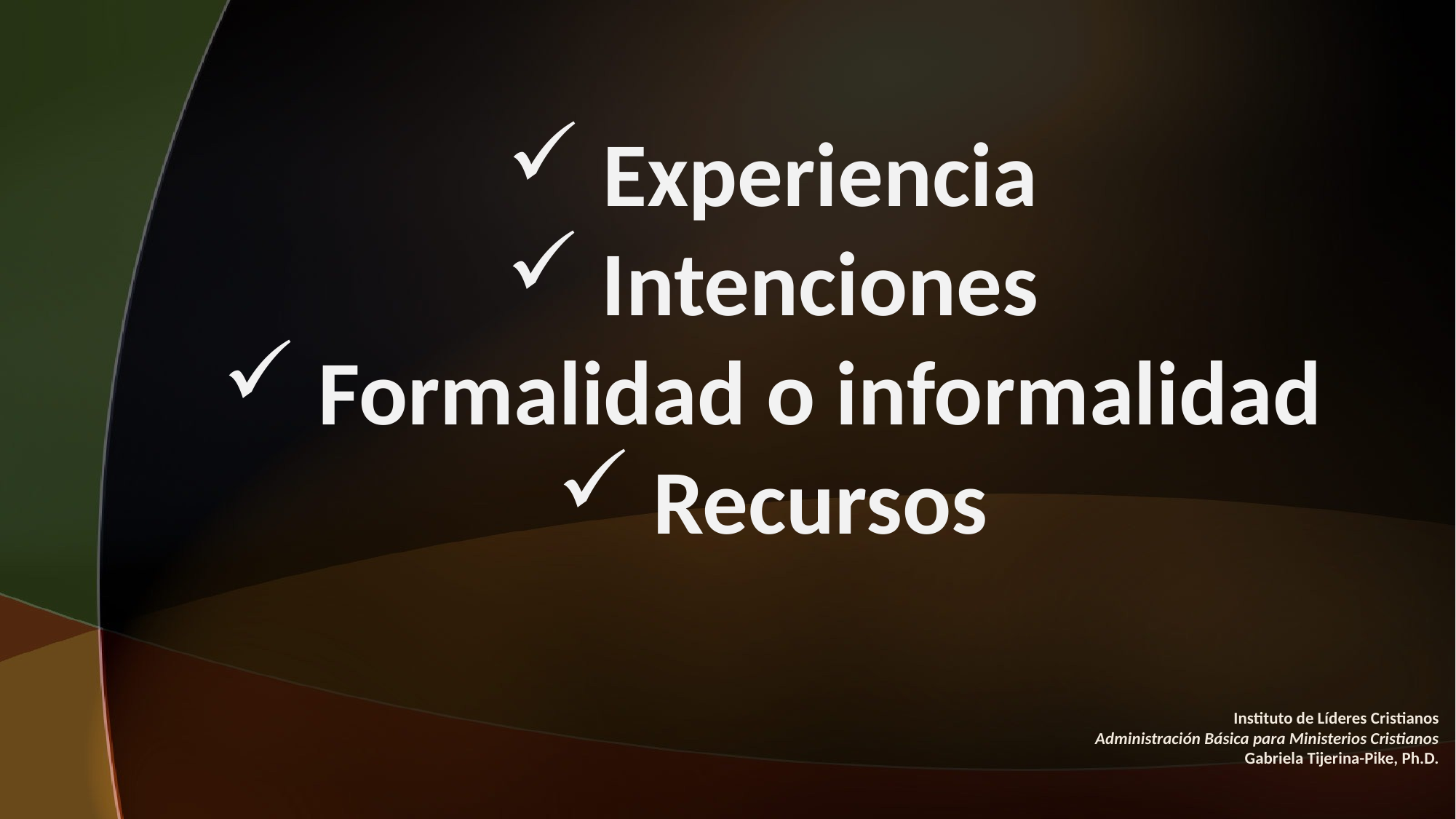

Experiencia
 Intenciones
 Formalidad o informalidad
 Recursos
Instituto de Líderes Cristianos
Administración Básica para Ministerios Cristianos
Gabriela Tijerina-Pike, Ph.D.